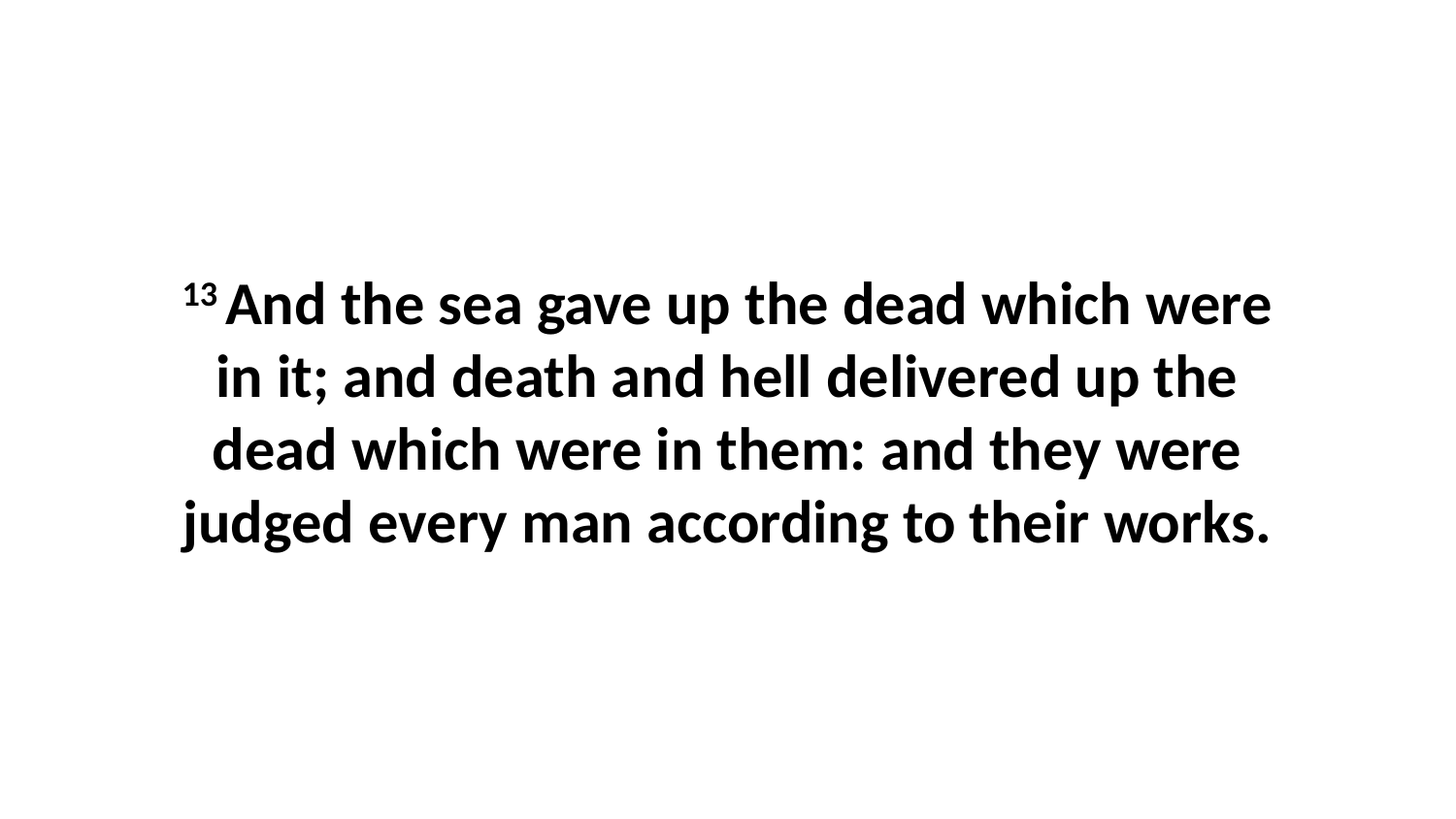

13 And the sea gave up the dead which were in it; and death and hell delivered up the dead which were in them: and they were judged every man according to their works.